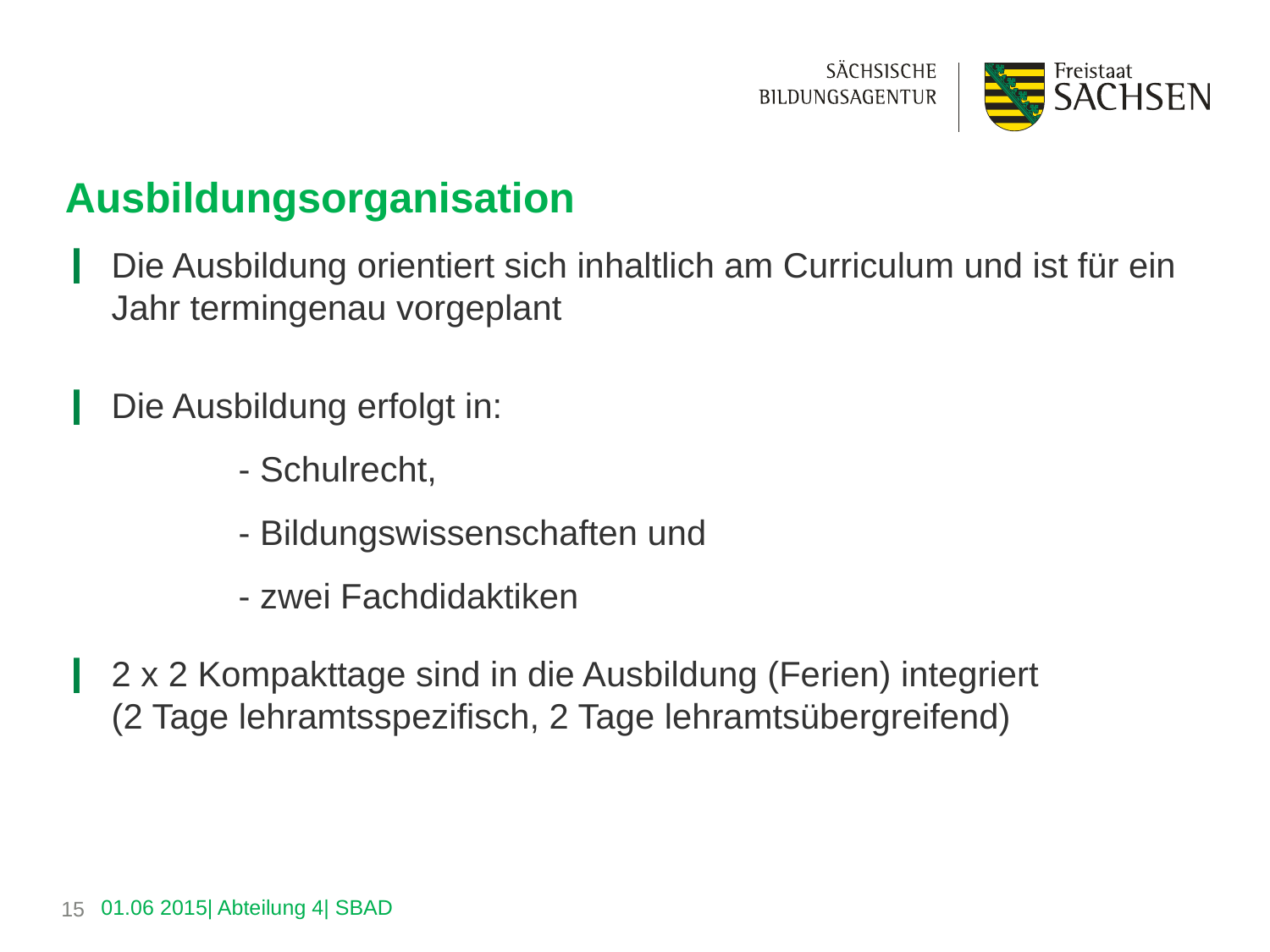

# Ausbildungsorganisation
Die Ausbildung orientiert sich inhaltlich am Curriculum und ist für ein Jahr termingenau vorgeplant
Die Ausbildung erfolgt in:
	- Schulrecht,
	- Bildungswissenschaften und
	- zwei Fachdidaktiken
2 x 2 Kompakttage sind in die Ausbildung (Ferien) integriert
(2 Tage lehramtsspezifisch, 2 Tage lehramtsübergreifend)
15
 01.06 2015| Abteilung 4| SBAD